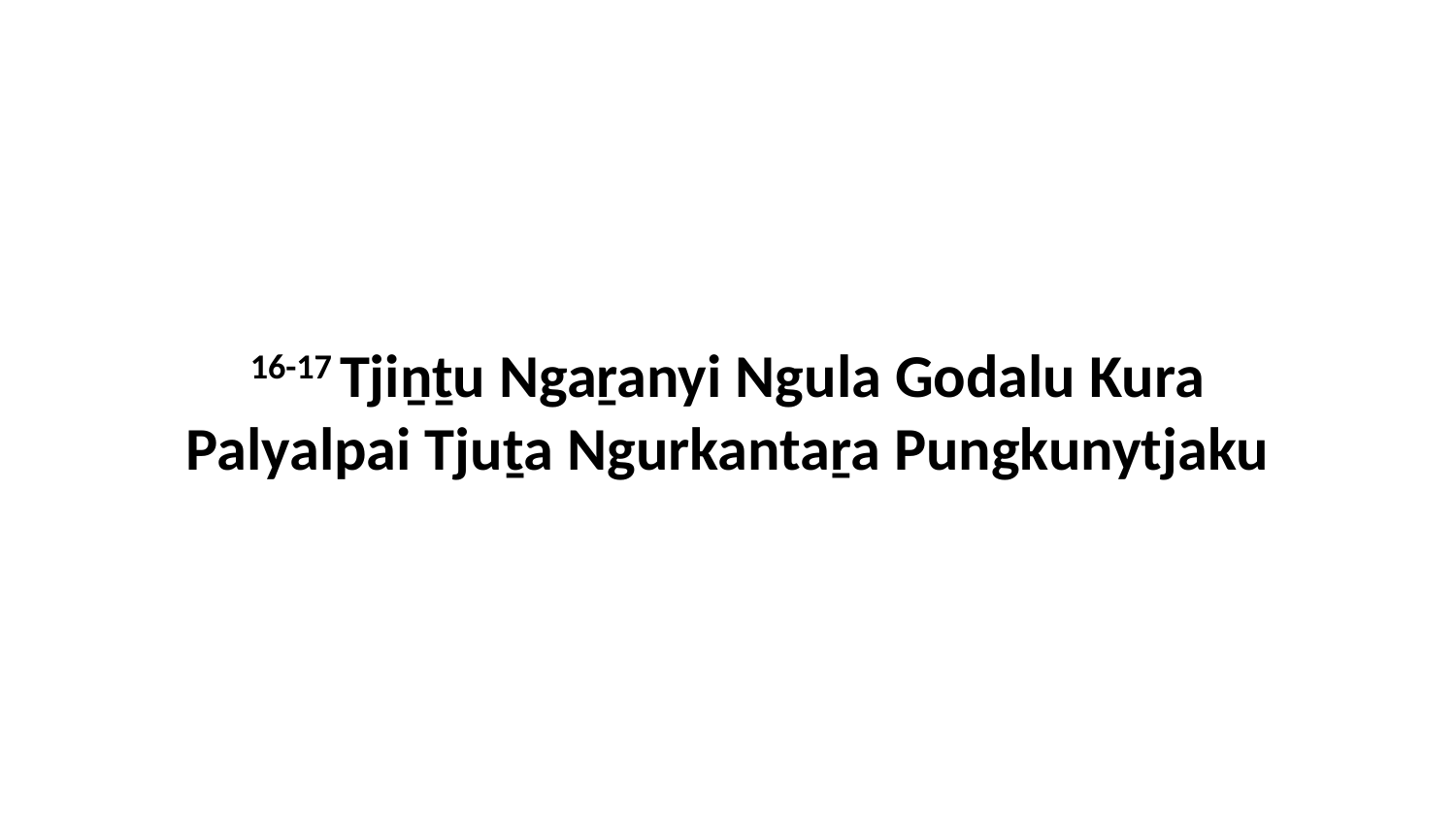

16-17 Tjiṉṯu Ngaṟanyi Ngula Godalu Kura Palyalpai Tjuṯa Ngurkantaṟa Pungkunytjaku